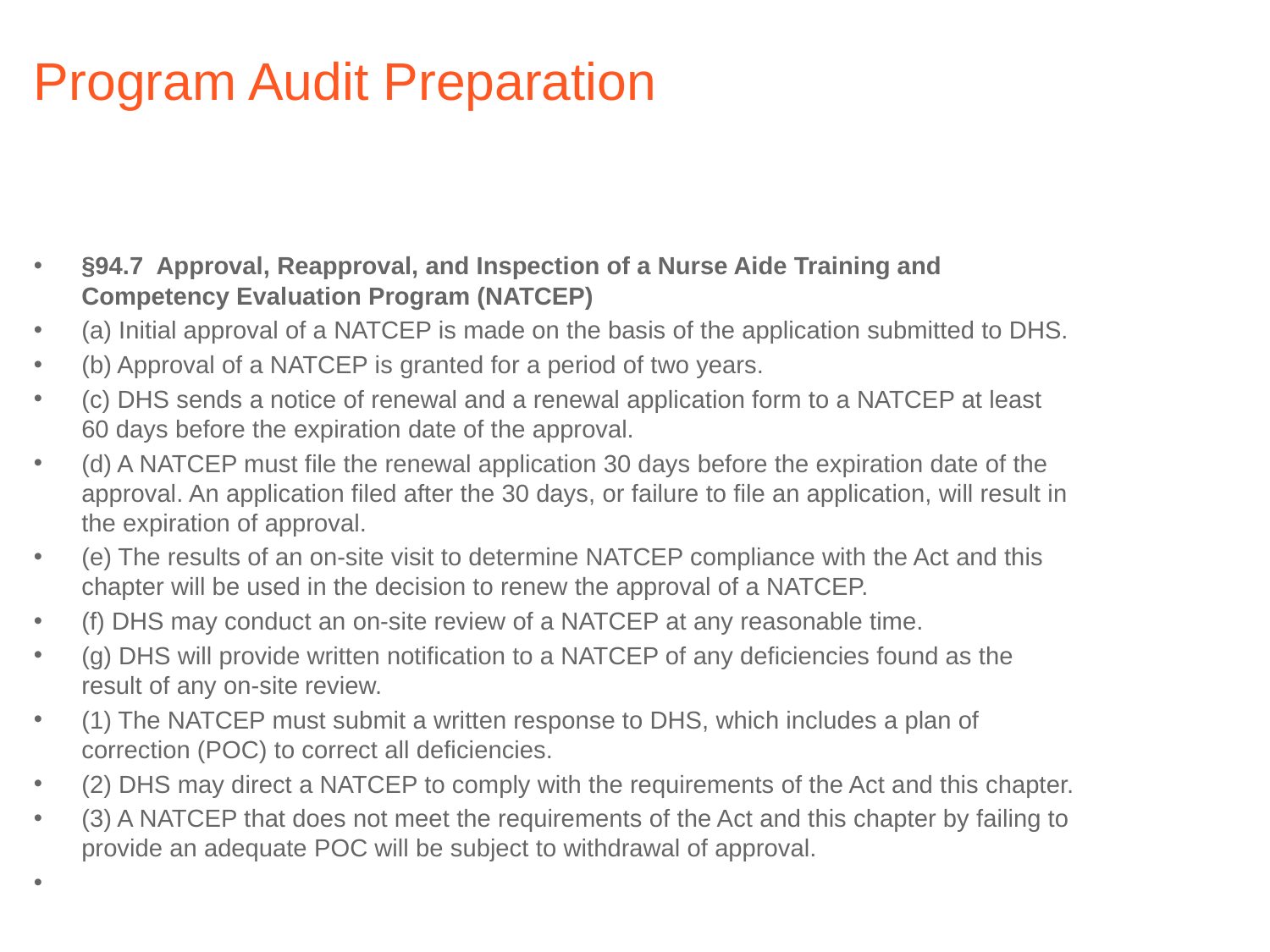

# Program Audit Preparation

§94.7  Approval, Reapproval, and Inspection of a Nurse Aide Training and Competency Evaluation Program (NATCEP)
(a) Initial approval of a NATCEP is made on the basis of the application submitted to DHS.
(b) Approval of a NATCEP is granted for a period of two years.
(c) DHS sends a notice of renewal and a renewal application form to a NATCEP at least 60 days before the expiration date of the approval.
(d) A NATCEP must file the renewal application 30 days before the expiration date of the approval. An application filed after the 30 days, or failure to file an application, will result in the expiration of approval.
(e) The results of an on-site visit to determine NATCEP compliance with the Act and this chapter will be used in the decision to renew the approval of a NATCEP.
(f) DHS may conduct an on-site review of a NATCEP at any reasonable time.
(g) DHS will provide written notification to a NATCEP of any deficiencies found as the result of any on-site review.
(1) The NATCEP must submit a written response to DHS, which includes a plan of correction (POC) to correct all deficiencies.
(2) DHS may direct a NATCEP to comply with the requirements of the Act and this chapter.
(3) A NATCEP that does not meet the requirements of the Act and this chapter by failing to provide an adequate POC will be subject to withdrawal of approval.